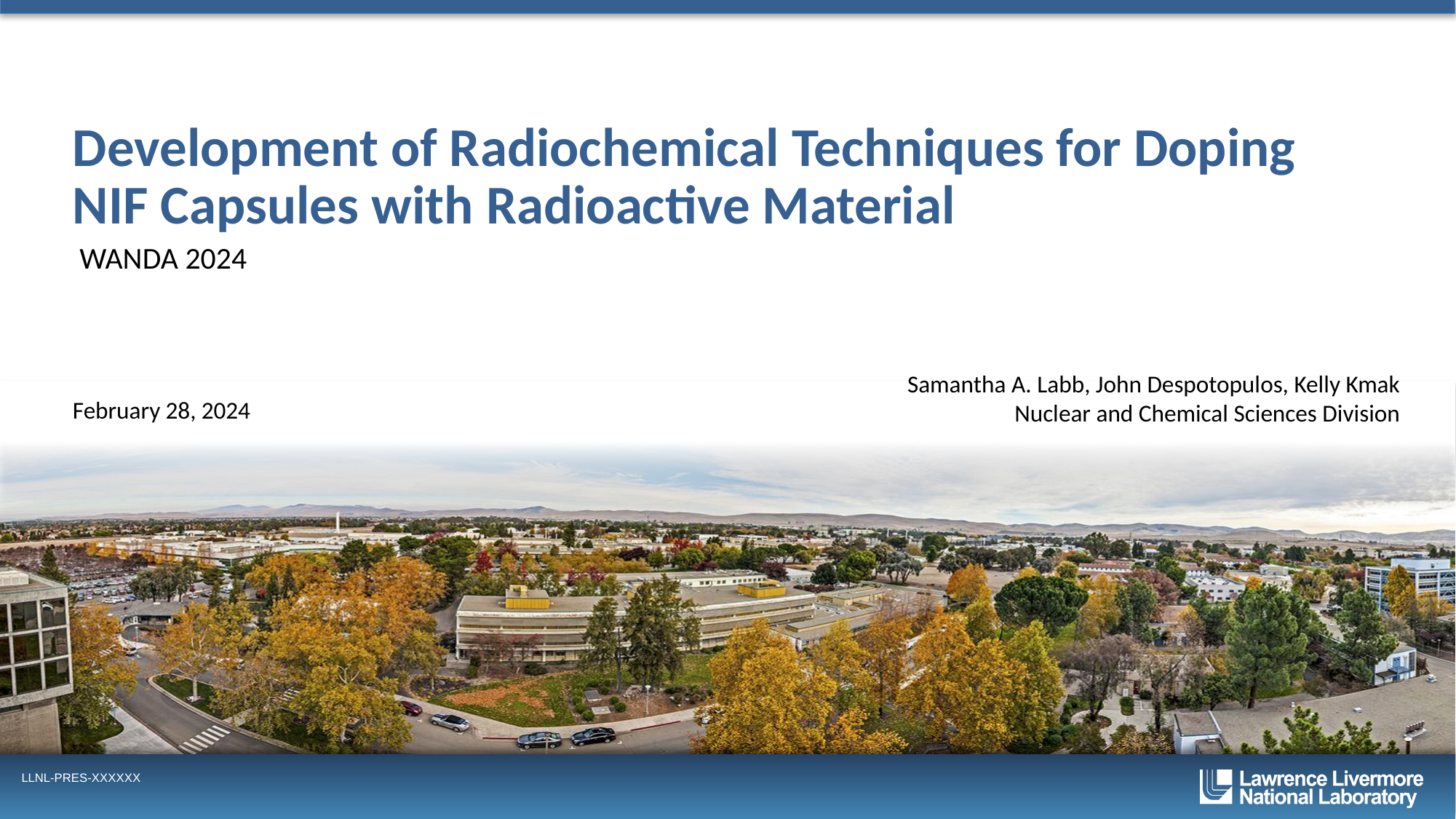

# Development of Radiochemical Techniques for Doping NIF Capsules with Radioactive Material
WANDA 2024
Samantha A. Labb, John Despotopulos, Kelly Kmak
Nuclear and Chemical Sciences Division
February 28, 2024